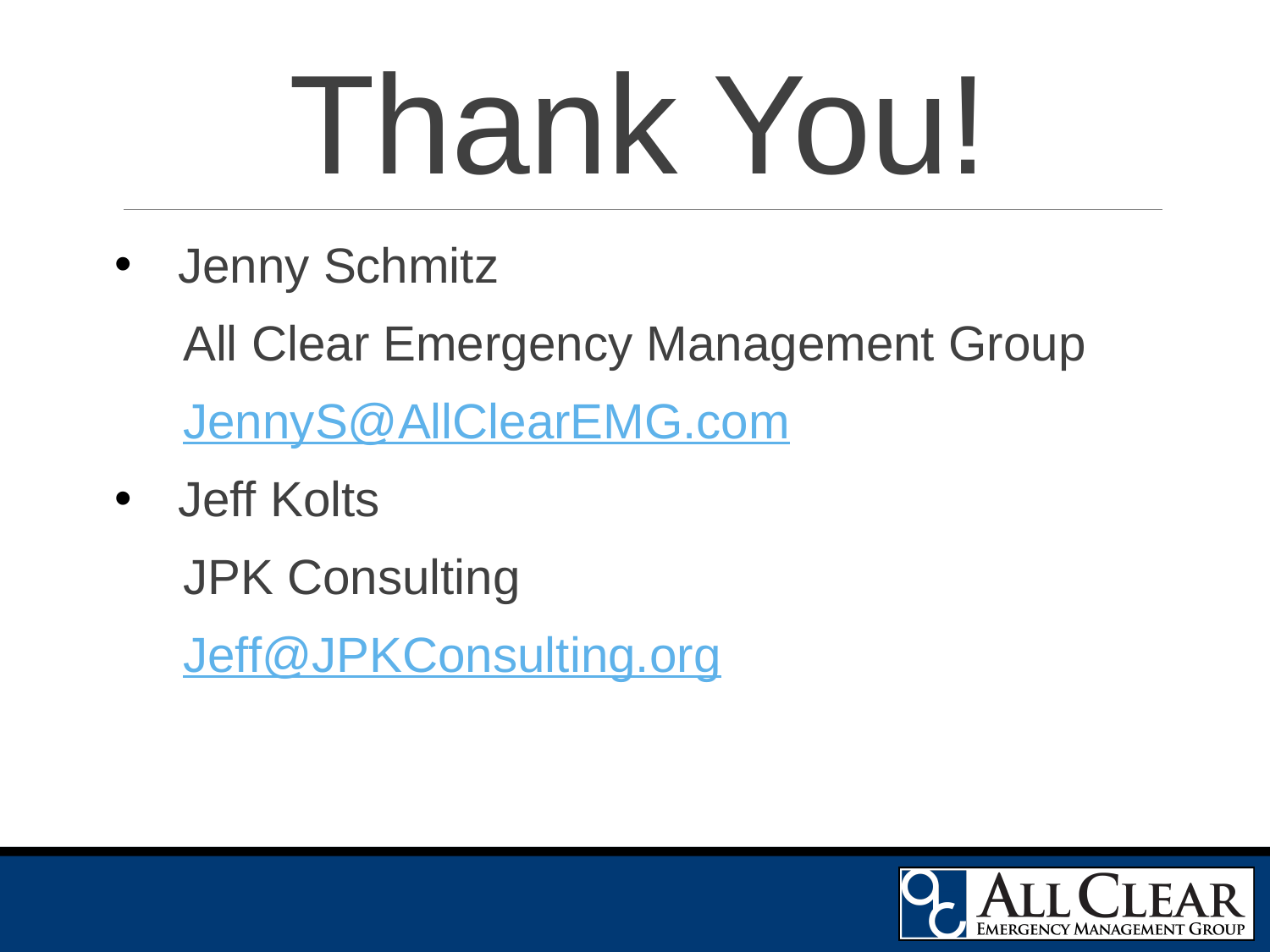

# Thank You!
Jenny Schmitz
     All Clear Emergency Management Group
     JennyS@AllClearEMG.com
Jeff Kolts
     JPK Consulting
     Jeff@JPKConsulting.org